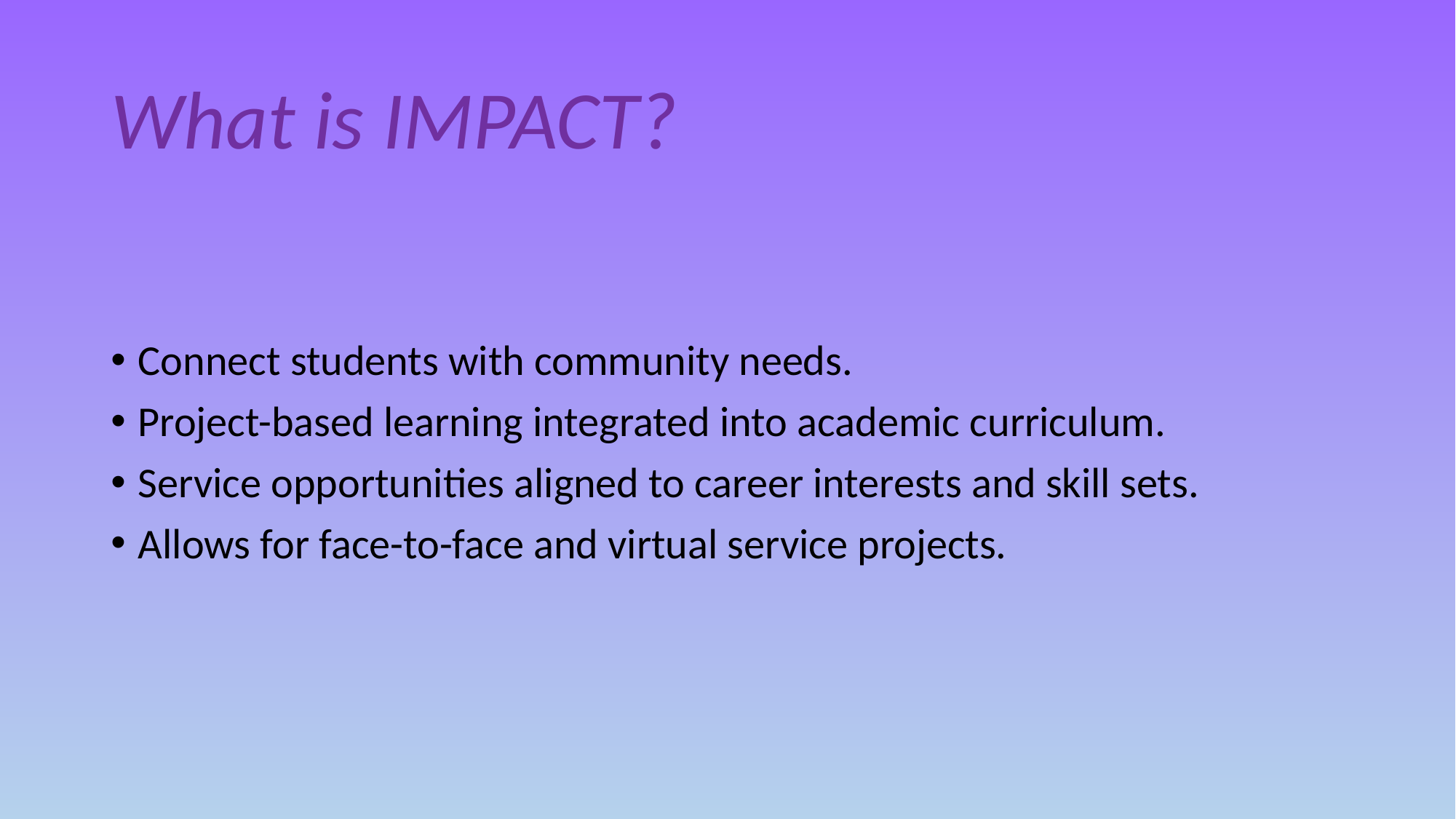

# What is IMPACT?

Connect students with community needs.
Project-based learning integrated into academic curriculum.
Service opportunities aligned to career interests and skill sets.
Allows for face-to-face and virtual service projects.